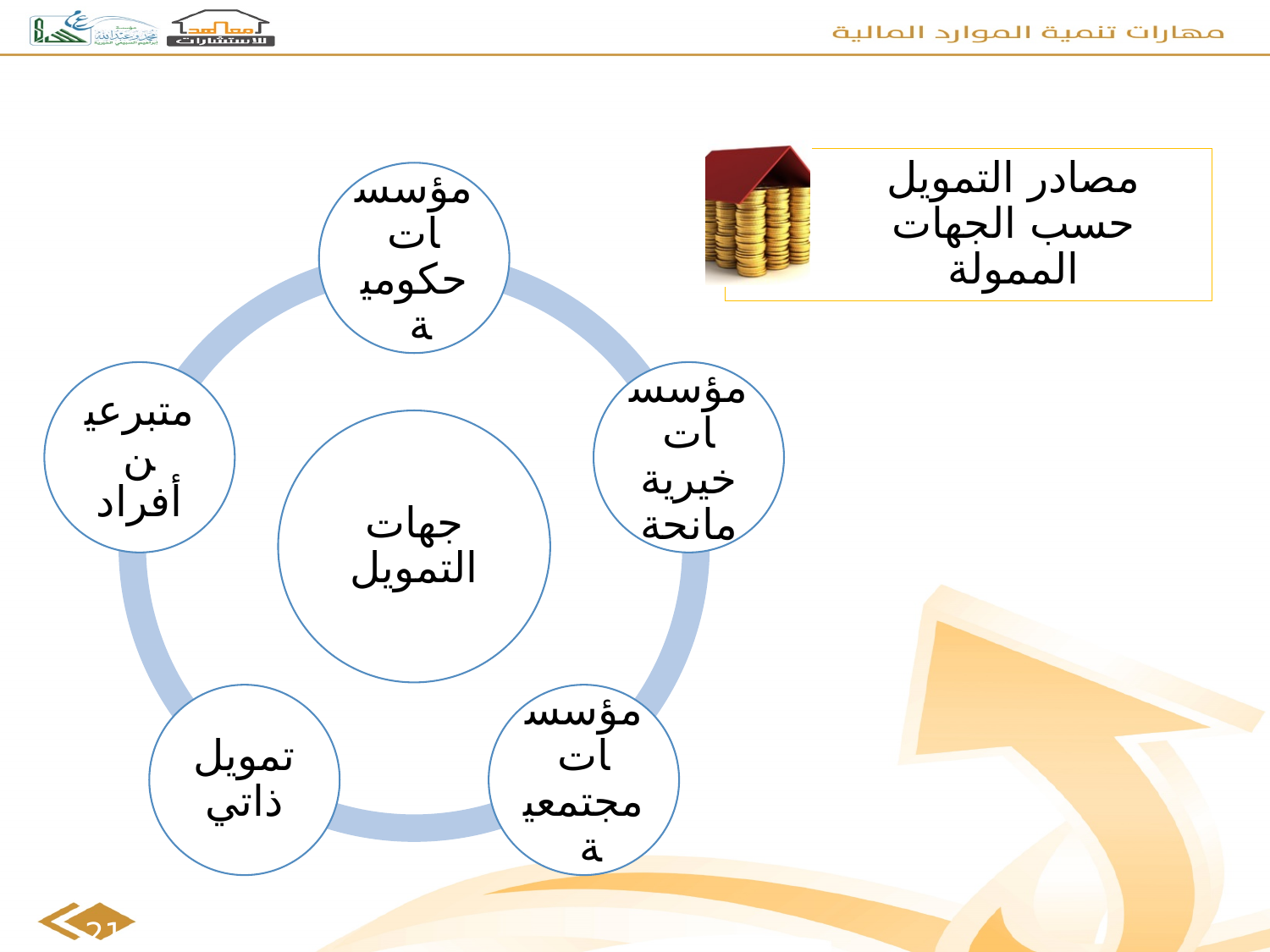

جهات التمويل
مؤسسات حكومية
مؤسسات خيرية مانحة
مؤسسات مجتمعية
تمويل ذاتي
متبرعين أفراد
مصادر التمويل حسب الجهات الممولة